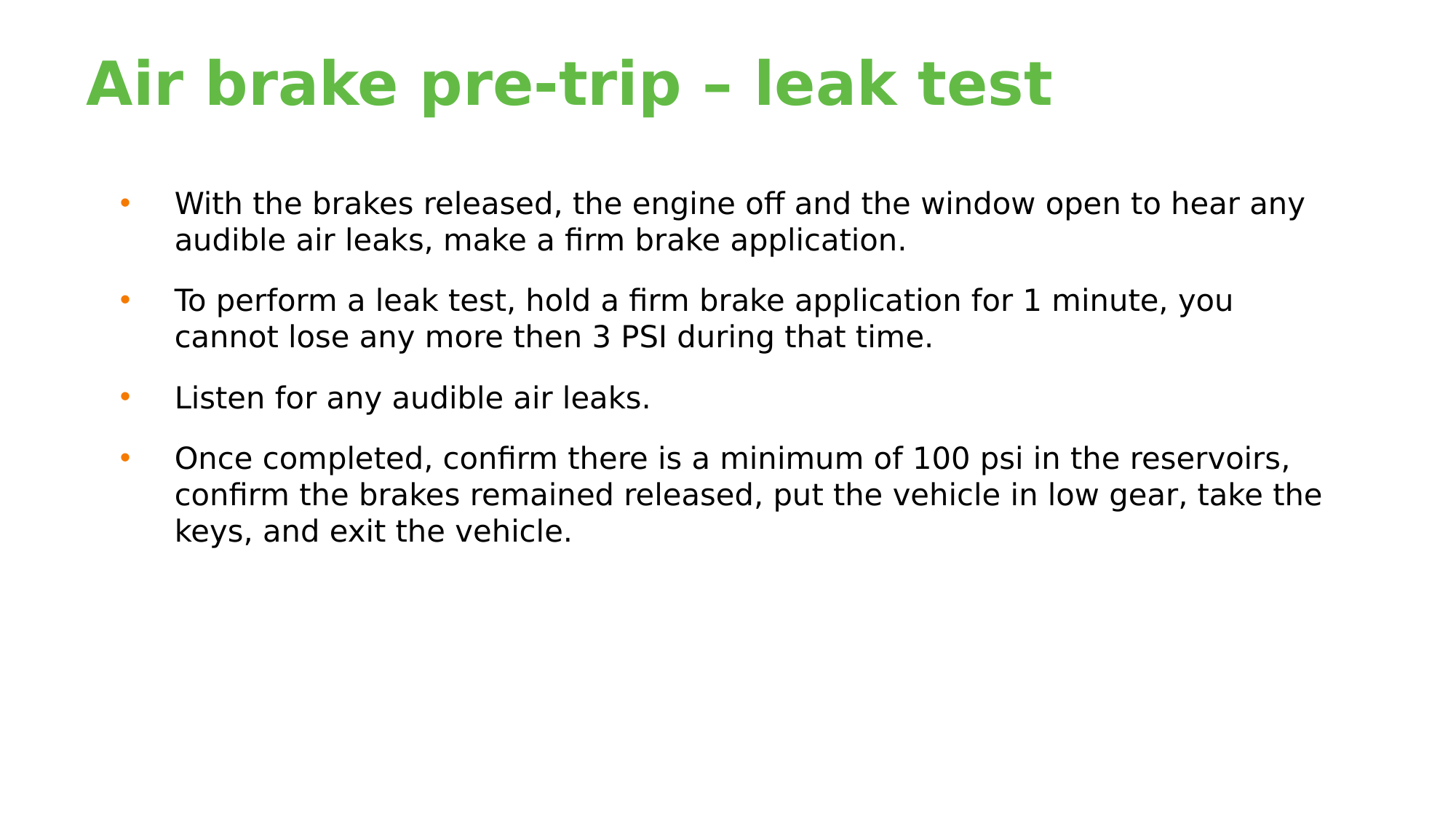

# Air brake pre-trip – leak test
With the brakes released, the engine off and the window open to hear any audible air leaks, make a firm brake application.
To perform a leak test, hold a firm brake application for 1 minute, you cannot lose any more then 3 PSI during that time.
Listen for any audible air leaks.
Once completed, confirm there is a minimum of 100 psi in the reservoirs, confirm the brakes remained released, put the vehicle in low gear, take the keys, and exit the vehicle.